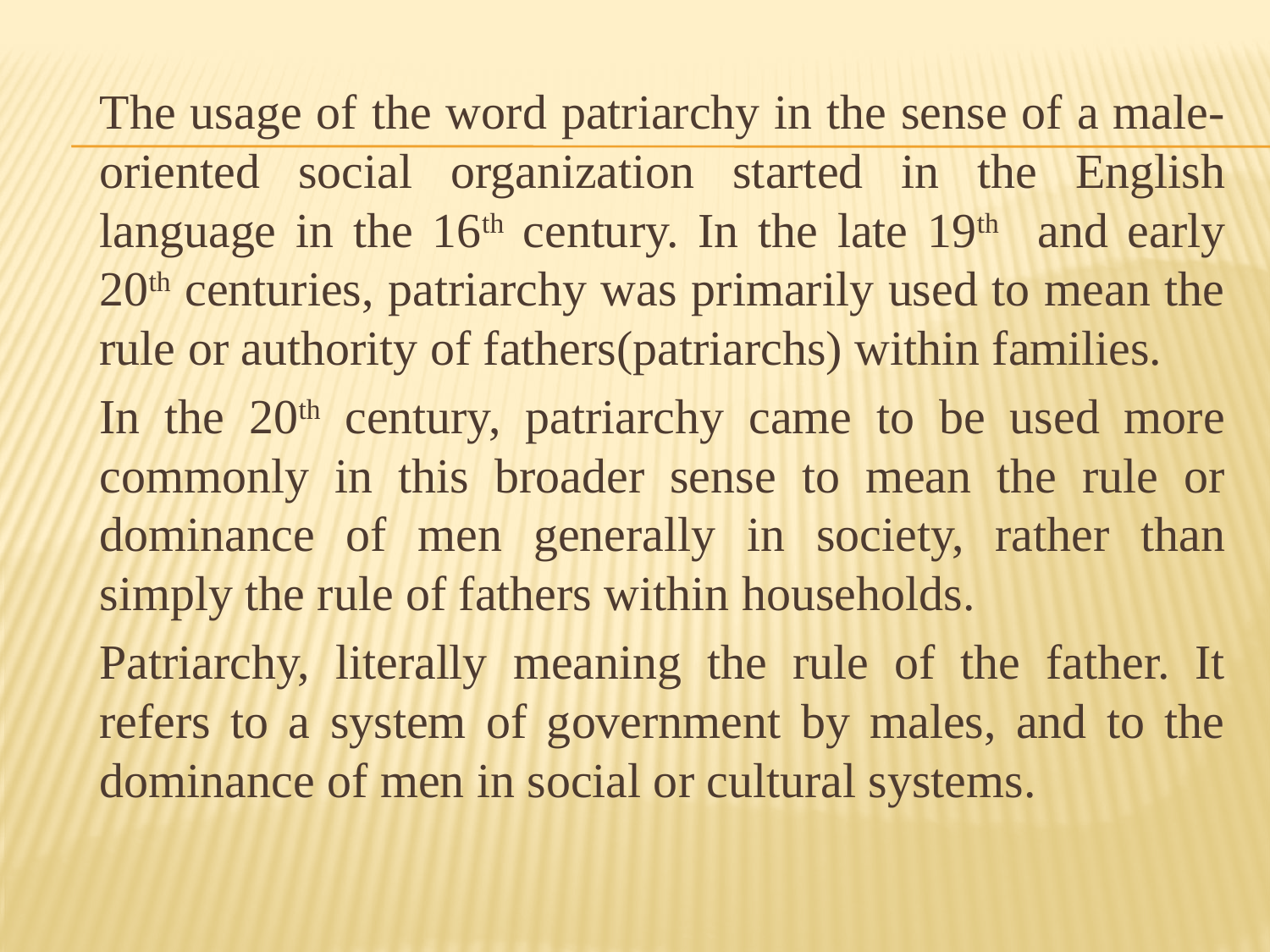

The usage of the word patriarchy in the sense of a male-oriented social organization started in the English language in the 16th century. In the late 19th  and early 20th centuries, patriarchy was primarily used to mean the rule or authority of fathers(patriarchs) within families.
		In the 20th century, patriarchy came to be used more commonly in this broader sense to mean the rule or dominance of men generally in society, rather than simply the rule of fathers within households.
		Patriarchy, literally meaning the rule of the father. It refers to a system of government by males, and to the dominance of men in social or cultural systems.